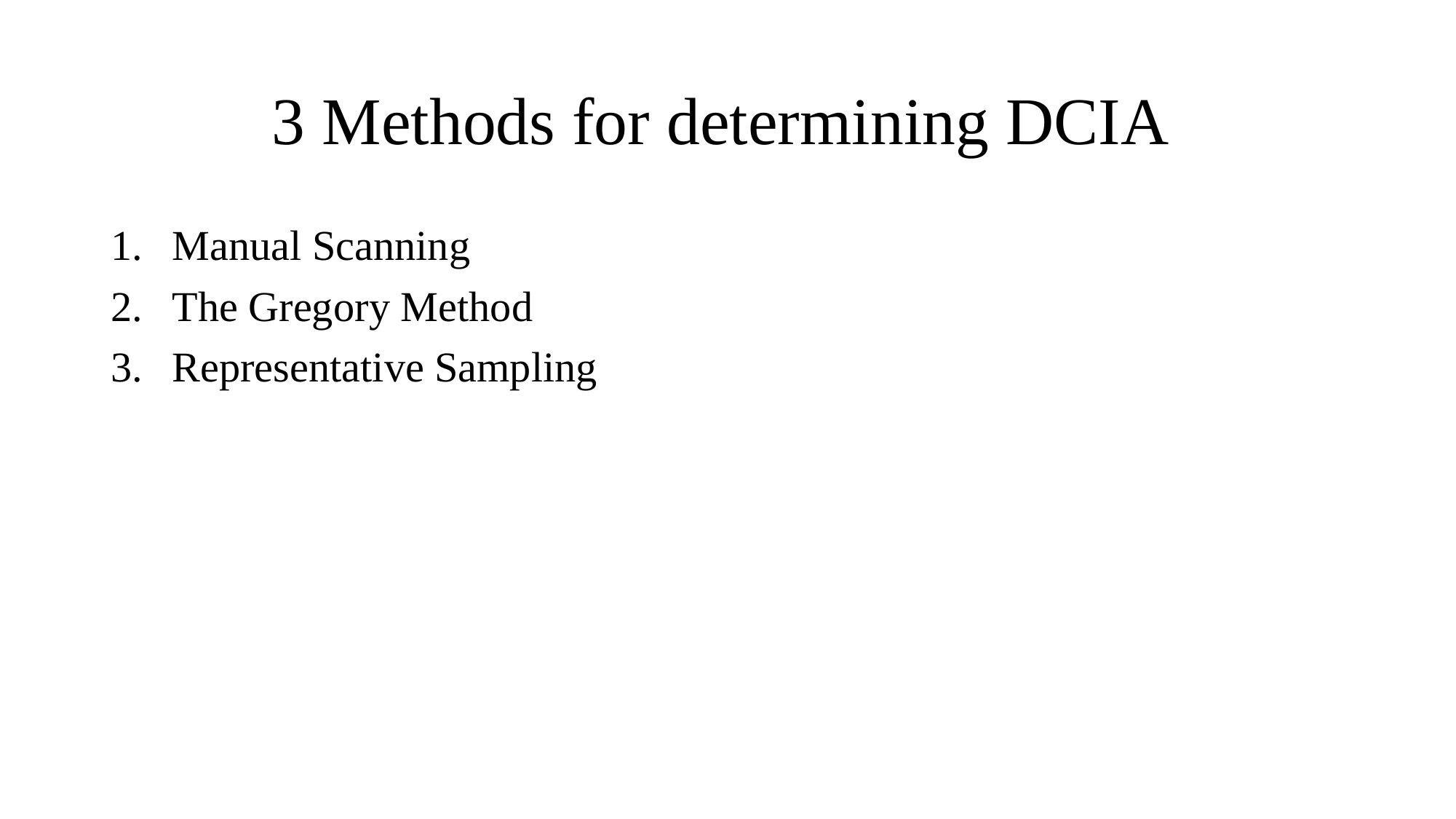

# 3 Methods for determining DCIA
Manual Scanning
The Gregory Method
Representative Sampling